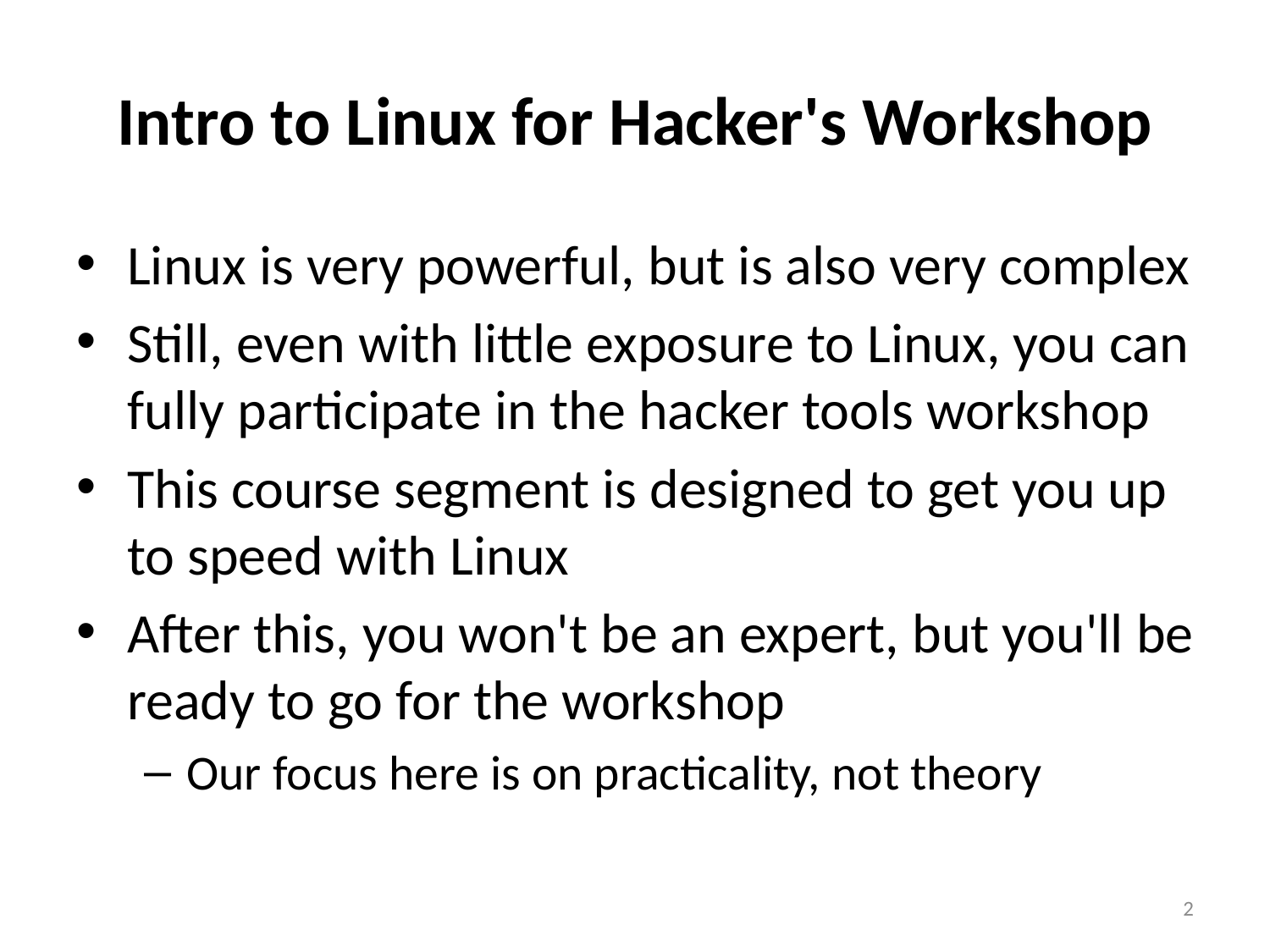

# Intro to Linux for Hacker's Workshop
Linux is very powerful, but is also very complex
Still, even with little exposure to Linux, you can fully participate in the hacker tools workshop
This course segment is designed to get you up to speed with Linux
After this, you won't be an expert, but you'll be ready to go for the workshop
Our focus here is on practicality, not theory

2